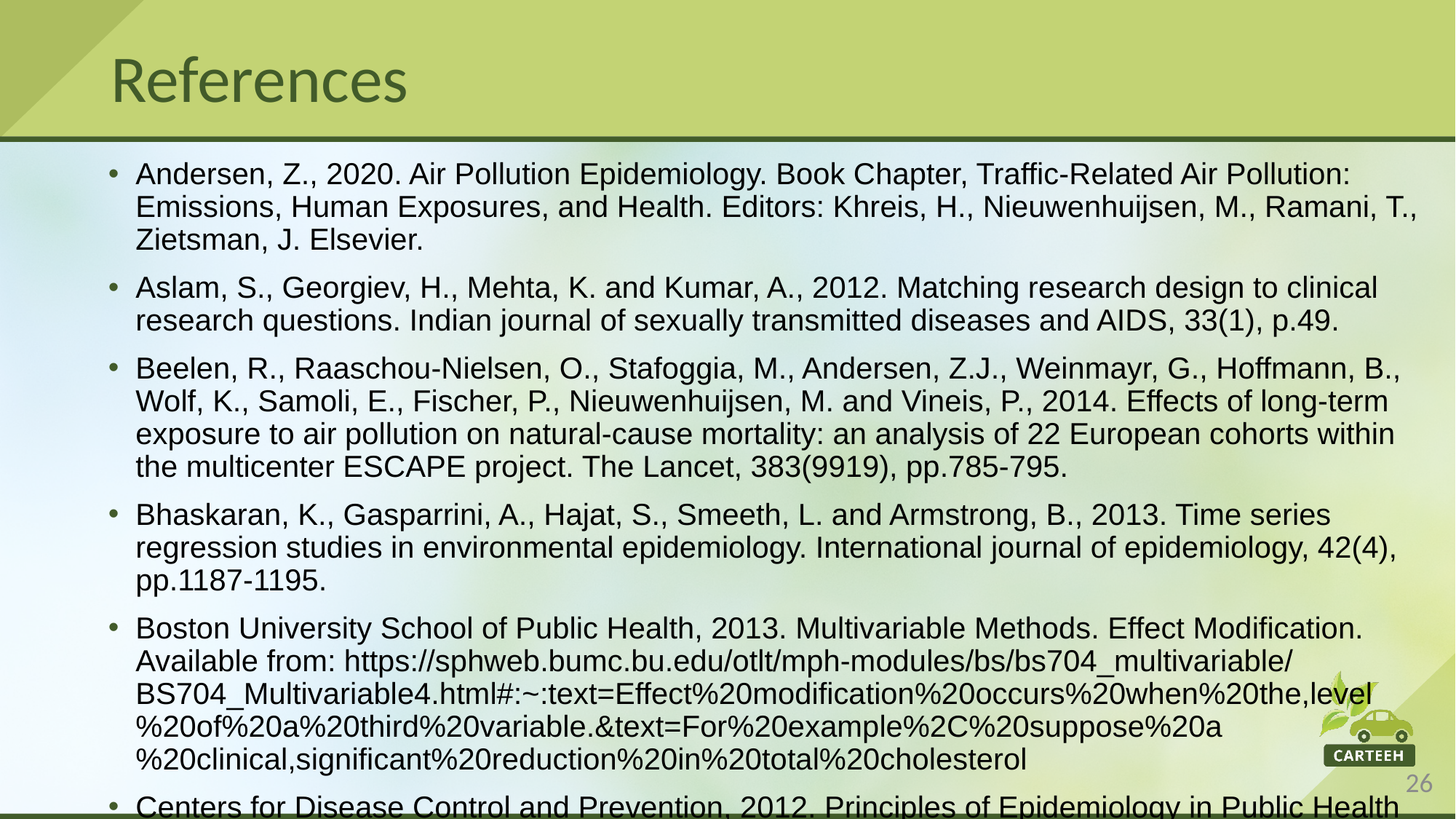

# References
Andersen, Z., 2020. Air Pollution Epidemiology. Book Chapter, Traffic-Related Air Pollution: Emissions, Human Exposures, and Health. Editors: Khreis, H., Nieuwenhuijsen, M., Ramani, T., Zietsman, J. Elsevier.
Aslam, S., Georgiev, H., Mehta, K. and Kumar, A., 2012. Matching research design to clinical research questions. Indian journal of sexually transmitted diseases and AIDS, 33(1), p.49.
Beelen, R., Raaschou-Nielsen, O., Stafoggia, M., Andersen, Z.J., Weinmayr, G., Hoffmann, B., Wolf, K., Samoli, E., Fischer, P., Nieuwenhuijsen, M. and Vineis, P., 2014. Effects of long-term exposure to air pollution on natural-cause mortality: an analysis of 22 European cohorts within the multicenter ESCAPE project. The Lancet, 383(9919), pp.785-795.
Bhaskaran, K., Gasparrini, A., Hajat, S., Smeeth, L. and Armstrong, B., 2013. Time series regression studies in environmental epidemiology. International journal of epidemiology, 42(4), pp.1187-1195.
Boston University School of Public Health, 2013. Multivariable Methods. Effect Modification. Available from: https://sphweb.bumc.bu.edu/otlt/mph-modules/bs/bs704_multivariable/BS704_Multivariable4.html#:~:text=Effect%20modification%20occurs%20when%20the,level%20of%20a%20third%20variable.&text=For%20example%2C%20suppose%20a%20clinical,significant%20reduction%20in%20total%20cholesterol
Centers for Disease Control and Prevention, 2012. Principles of Epidemiology in Public Health Practice, Third Edition. An Introduction to Applied Epidemiology and Biostatistics. Section 1: Definition of Epidemiology. Available from: https://www.cdc.gov/csels/dsepd/ss1978/Lesson1/Section1.html#_ref1